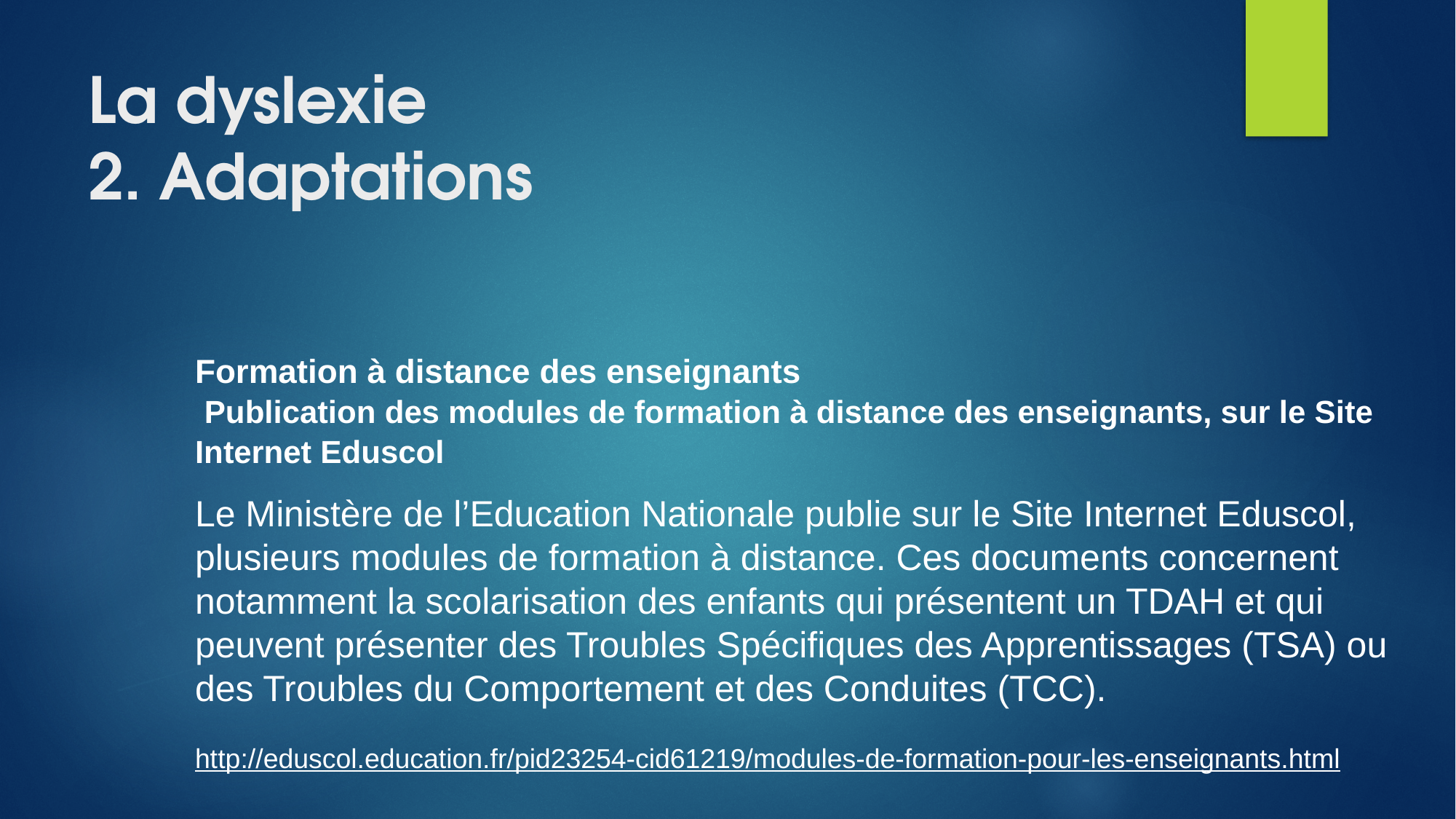

# La dyslexie 2. Adaptations

Formation à distance des enseignants
 Publication des modules de formation à distance des enseignants, sur le Site Internet Eduscol

Le Ministère de l’Education Nationale publie sur le Site Internet Eduscol, plusieurs modules de formation à distance. Ces documents concernent notamment la scolarisation des enfants qui présentent un TDAH et qui peuvent présenter des Troubles Spécifiques des Apprentissages (TSA) ou des Troubles du Comportement et des Conduites (TCC).

http://eduscol.education.fr/pid23254-cid61219/modules-de-formation-pour-les-enseignants.html